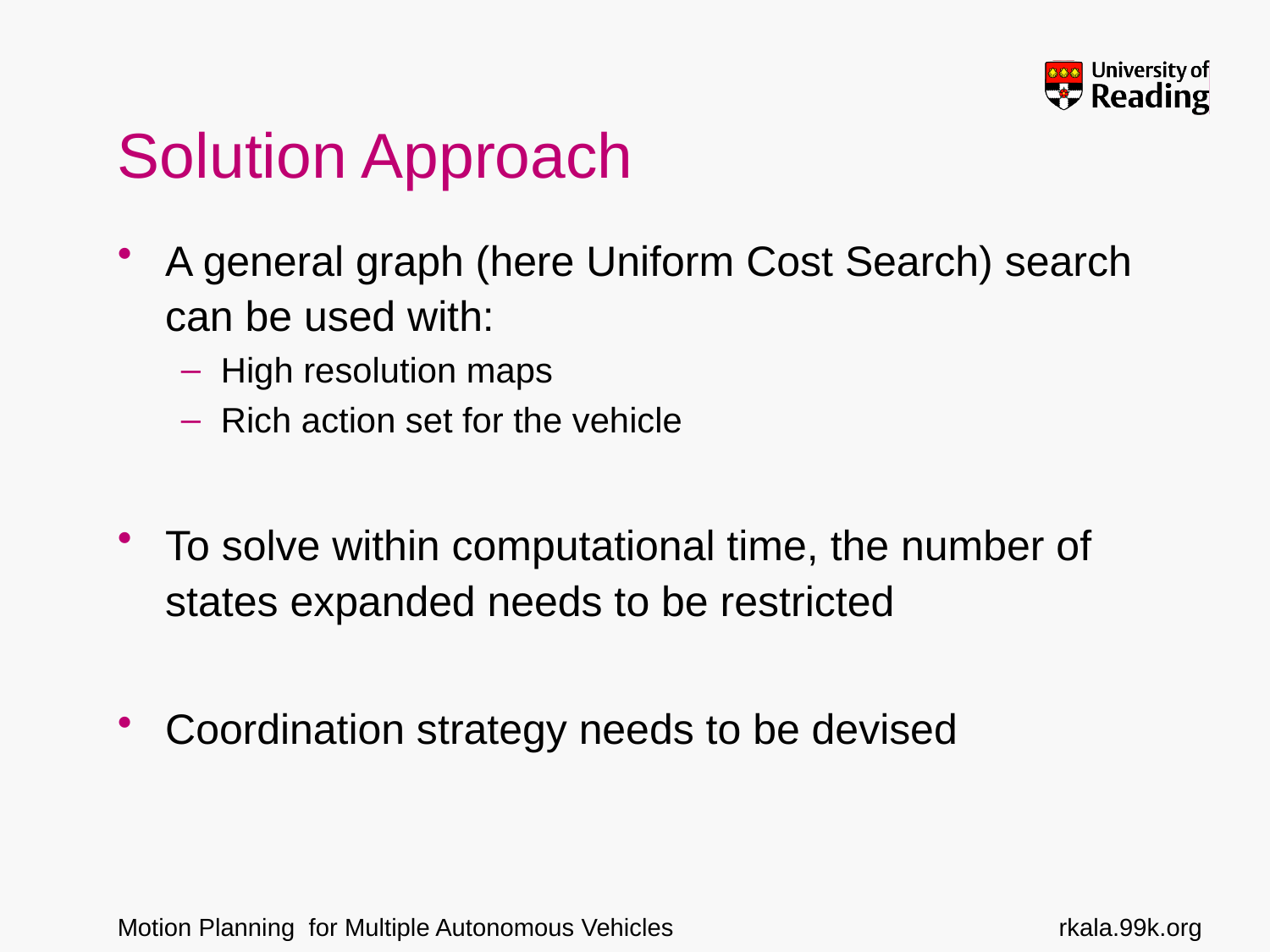

# Solution Approach
A general graph (here Uniform Cost Search) search can be used with:
High resolution maps
Rich action set for the vehicle

To solve within computational time, the number of states expanded needs to be restricted

Coordination strategy needs to be devised
rkala.99k.org